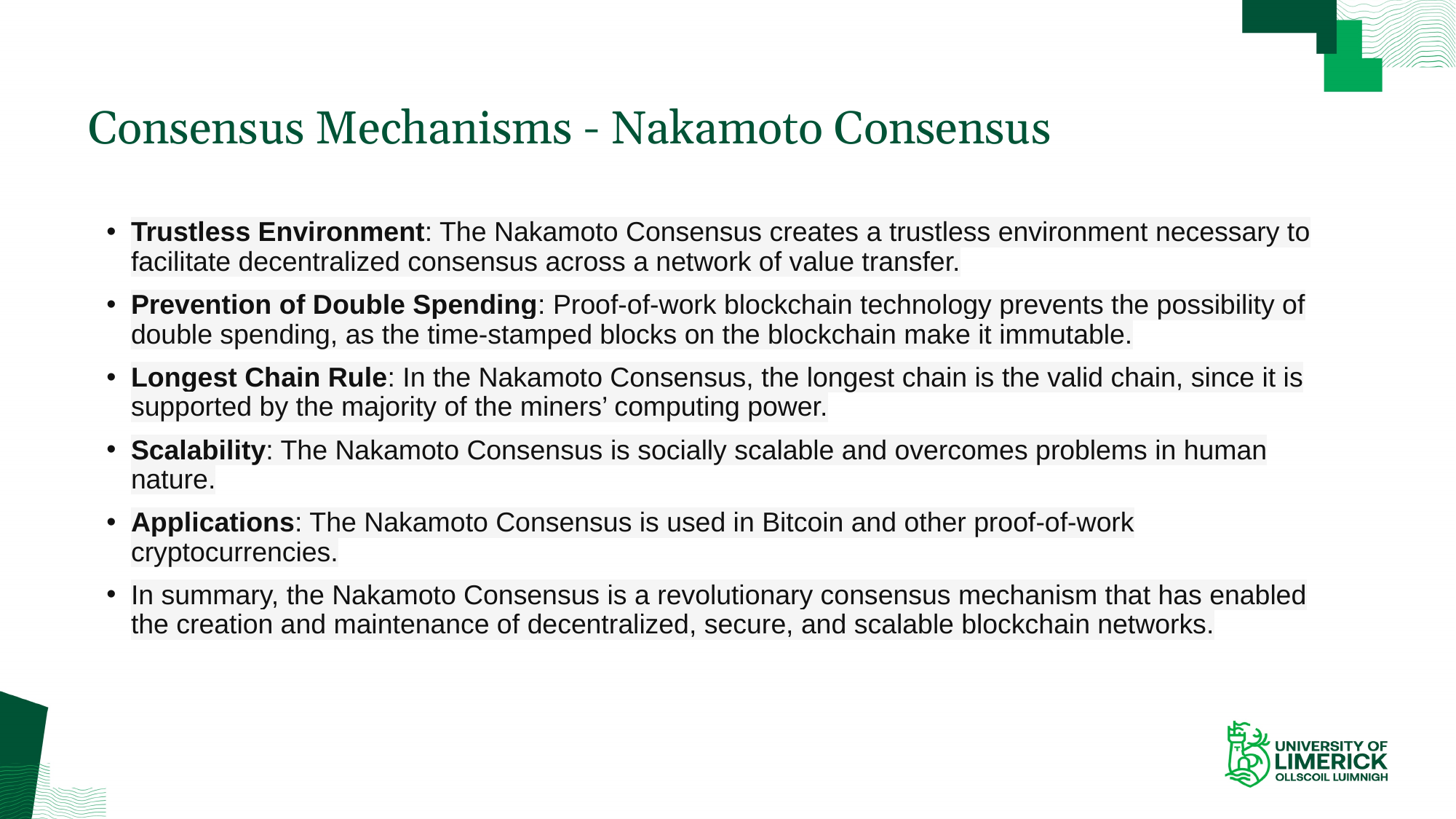

# Consensus Mechanisms - Nakamoto Consensus
Trustless Environment: The Nakamoto Consensus creates a trustless environment necessary to facilitate decentralized consensus across a network of value transfer.
Prevention of Double Spending: Proof-of-work blockchain technology prevents the possibility of double spending, as the time-stamped blocks on the blockchain make it immutable.
Longest Chain Rule: In the Nakamoto Consensus, the longest chain is the valid chain, since it is supported by the majority of the miners’ computing power.
Scalability: The Nakamoto Consensus is socially scalable and overcomes problems in human nature.
Applications: The Nakamoto Consensus is used in Bitcoin and other proof-of-work cryptocurrencies.
In summary, the Nakamoto Consensus is a revolutionary consensus mechanism that has enabled the creation and maintenance of decentralized, secure, and scalable blockchain networks.